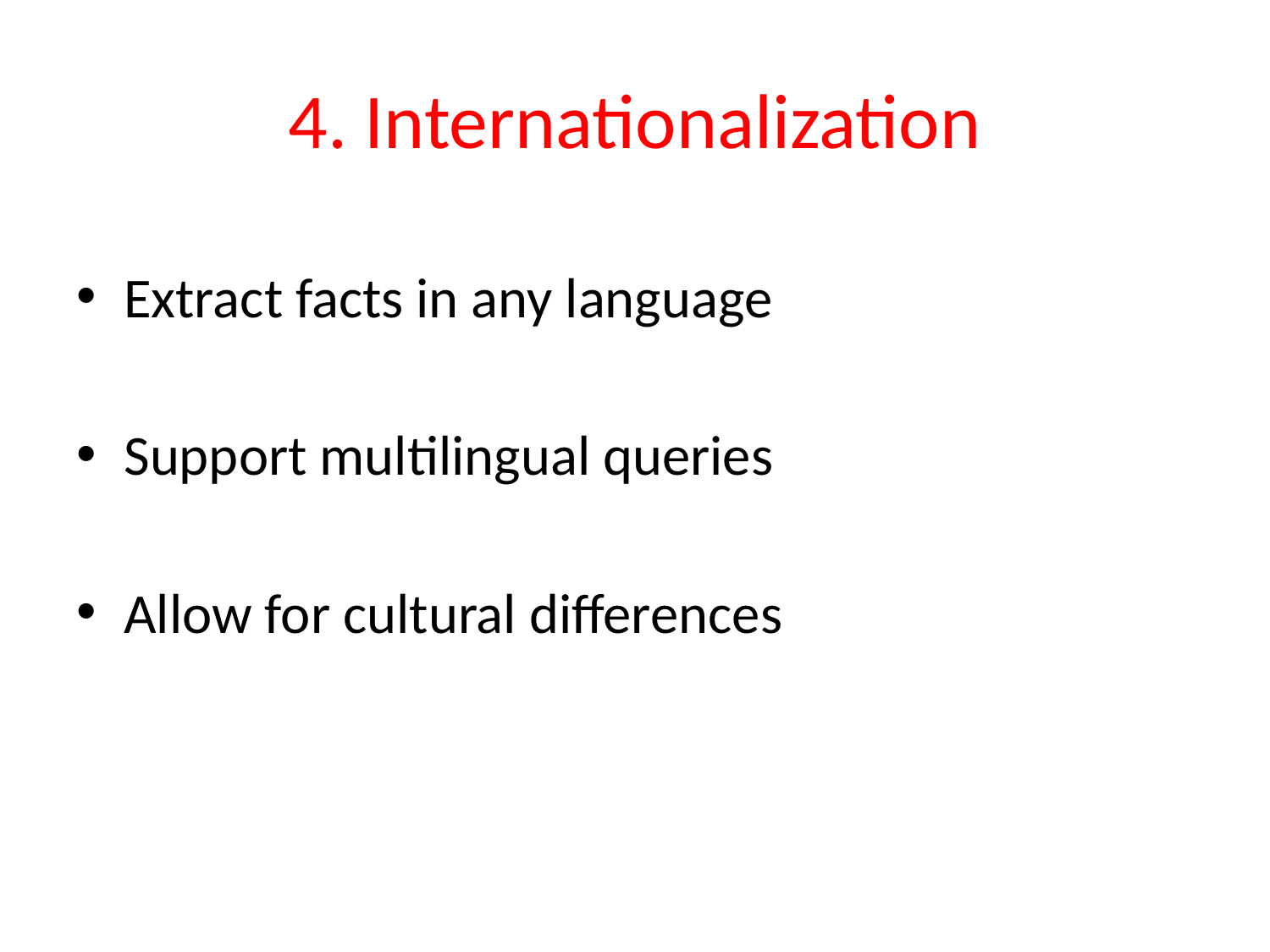

# 4. Internationalization
Extract facts in any language

Support multilingual queries

Allow for cultural differences